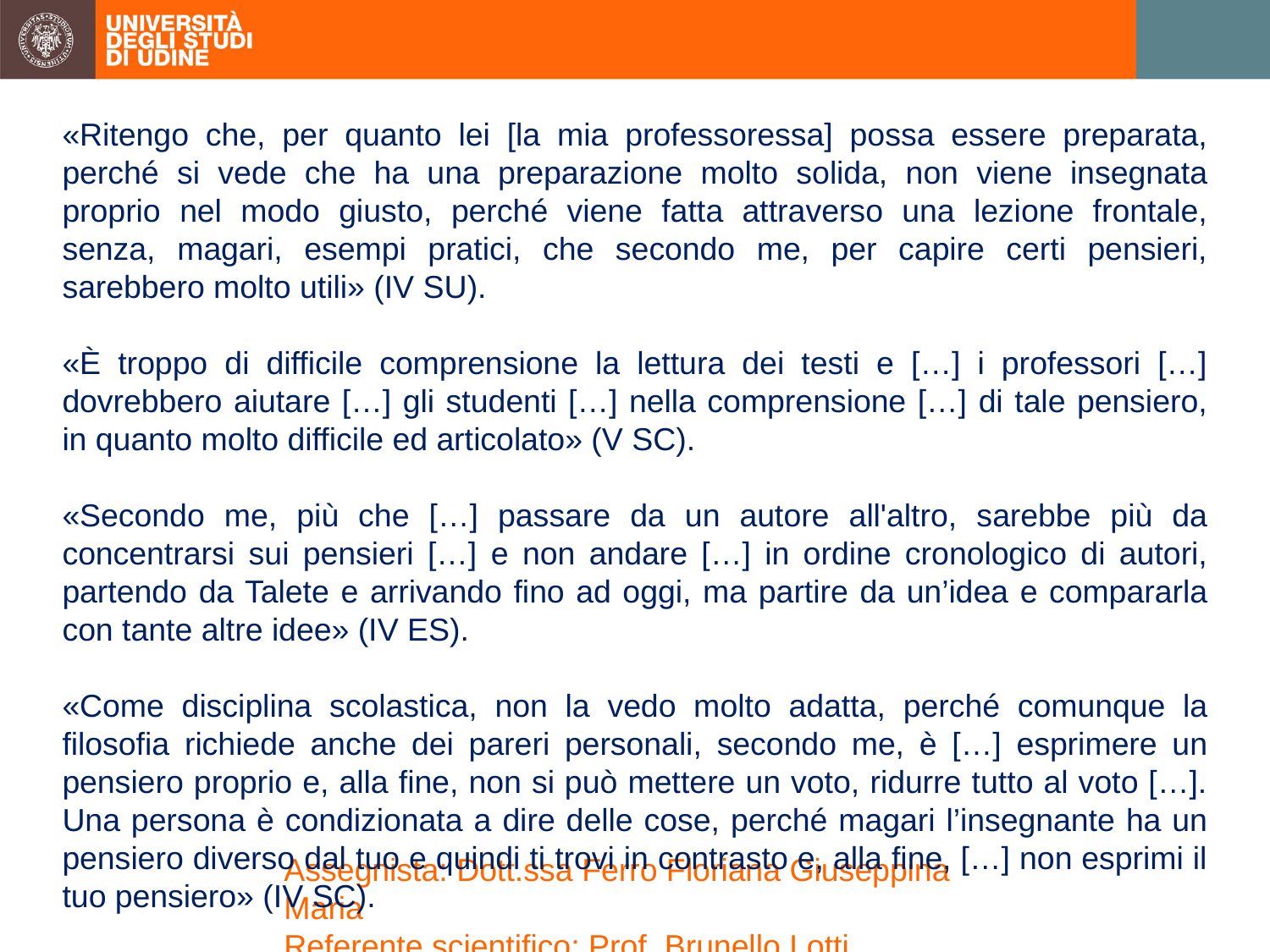

«Ritengo che, per quanto lei [la mia professoressa] possa essere preparata, perché si vede che ha una preparazione molto solida, non viene insegnata proprio nel modo giusto, perché viene fatta attraverso una lezione frontale, senza, magari, esempi pratici, che secondo me, per capire certi pensieri, sarebbero molto utili» (IV SU).

«È troppo di difficile comprensione la lettura dei testi e […] i professori […] dovrebbero aiutare […] gli studenti […] nella comprensione […] di tale pensiero, in quanto molto difficile ed articolato» (V SC).

«Secondo me, più che […] passare da un autore all'altro, sarebbe più da concentrarsi sui pensieri […] e non andare […] in ordine cronologico di autori, partendo da Talete e arrivando fino ad oggi, ma partire da un’idea e compararla con tante altre idee» (IV ES).

«Come disciplina scolastica, non la vedo molto adatta, perché comunque la filosofia richiede anche dei pareri personali, secondo me, è […] esprimere un pensiero proprio e, alla fine, non si può mettere un voto, ridurre tutto al voto […]. Una persona è condizionata a dire delle cose, perché magari l’insegnante ha un pensiero diverso dal tuo e quindi ti trovi in contrasto e, alla fine, […] non esprimi il tuo pensiero» (IV SC).
Assegnista: Dott.ssa Ferro Floriana Giuseppina Maria
Referente scientifico: Prof. Brunello Lotti